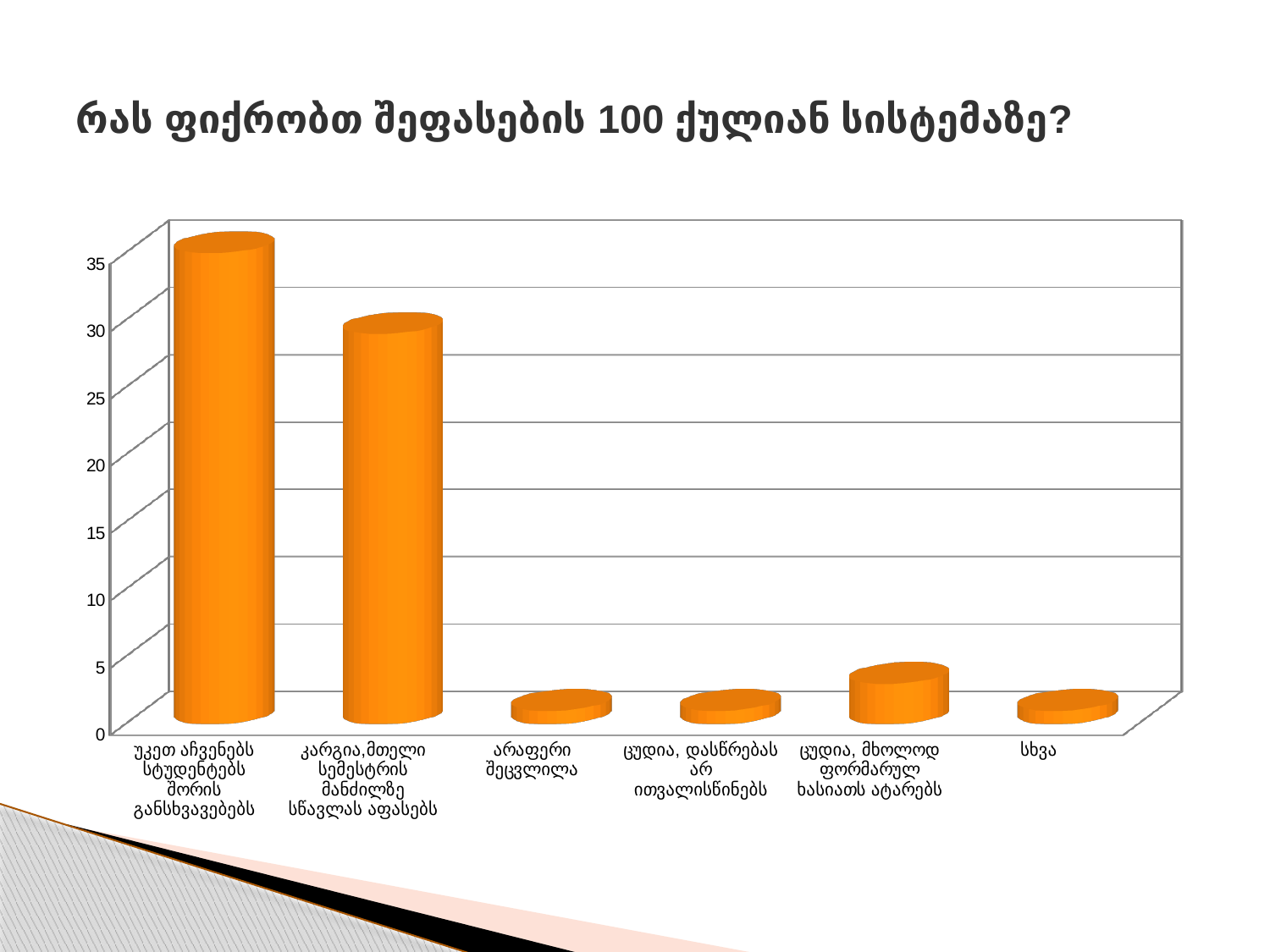

# რას ფიქრობთ შეფასების 100 ქულიან სისტემაზე?

[unsupported chart]